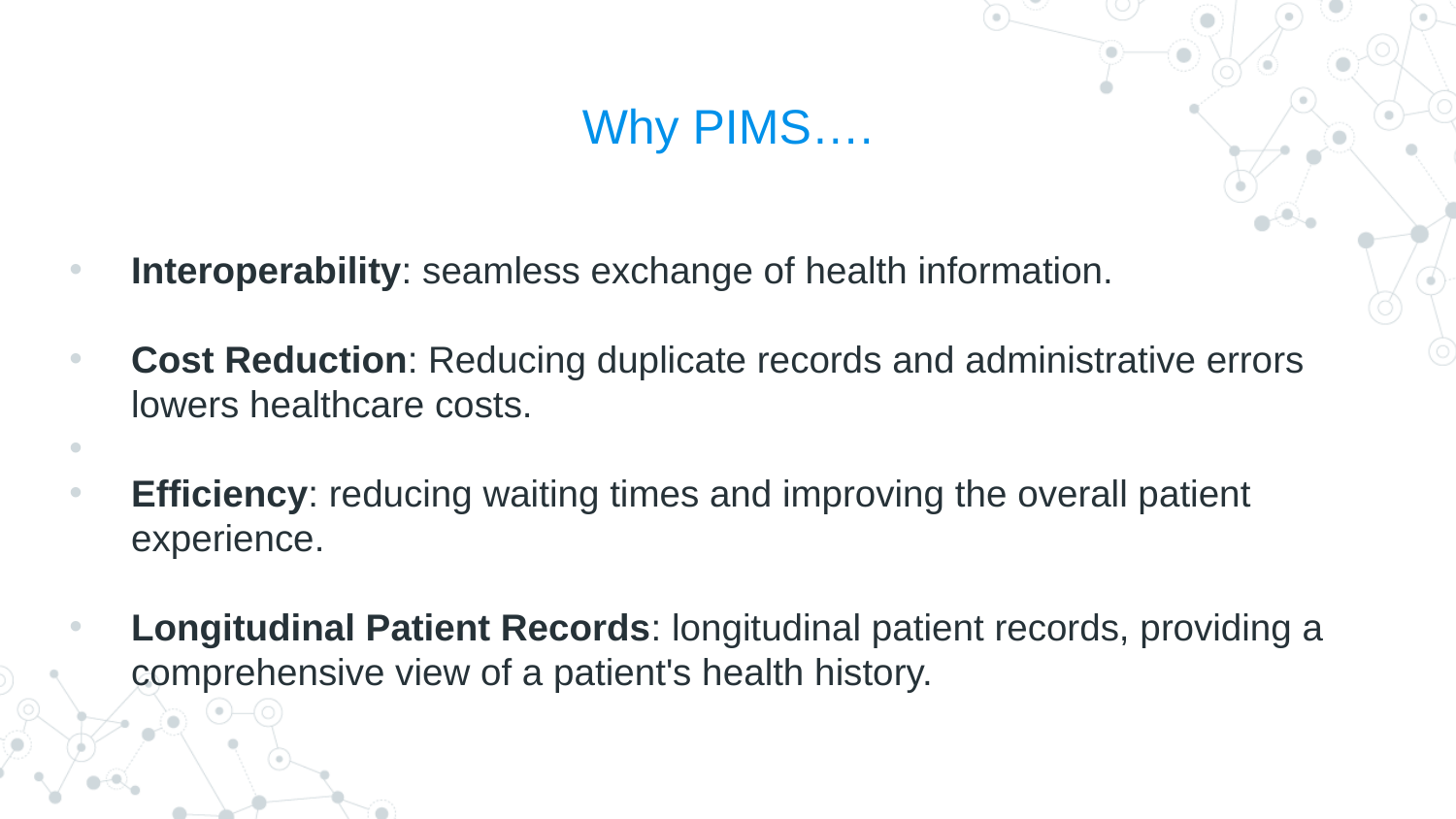

# Why PIMS….
Interoperability: seamless exchange of health information.

Cost Reduction: Reducing duplicate records and administrative errors lowers healthcare costs.

Efficiency: reducing waiting times and improving the overall patient experience.

Longitudinal Patient Records: longitudinal patient records, providing a comprehensive view of a patient's health history.